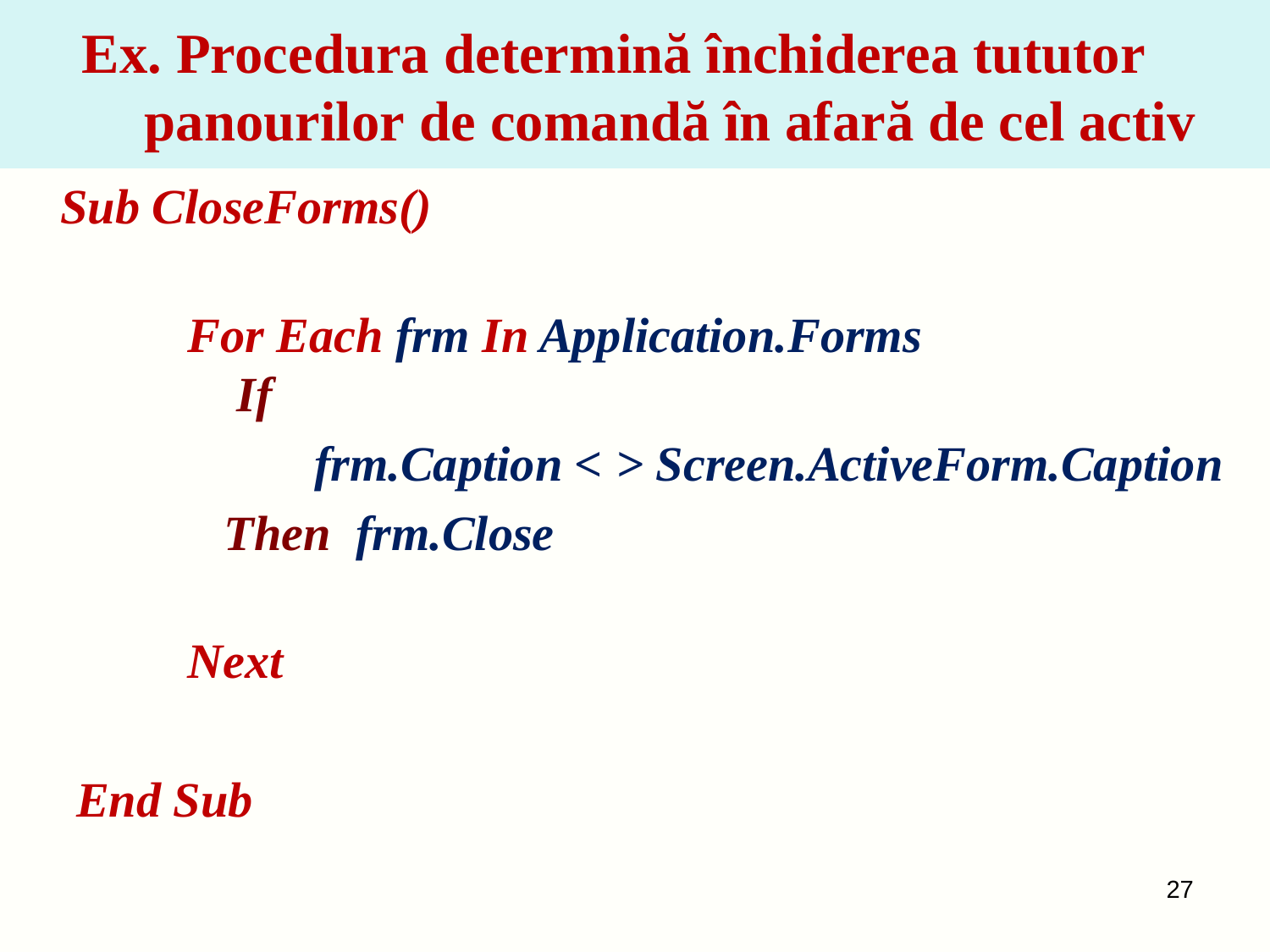

# Ex. Procedura determină închiderea tututor panourilor de comandă în afară de cel activ
	Sub CloseForms()
	For Each frm In Application.Forms
   	    If
          		frm.Caption < > Screen.ActiveForm.Caption
      	   Then  frm.Close
	Next

End Sub

27